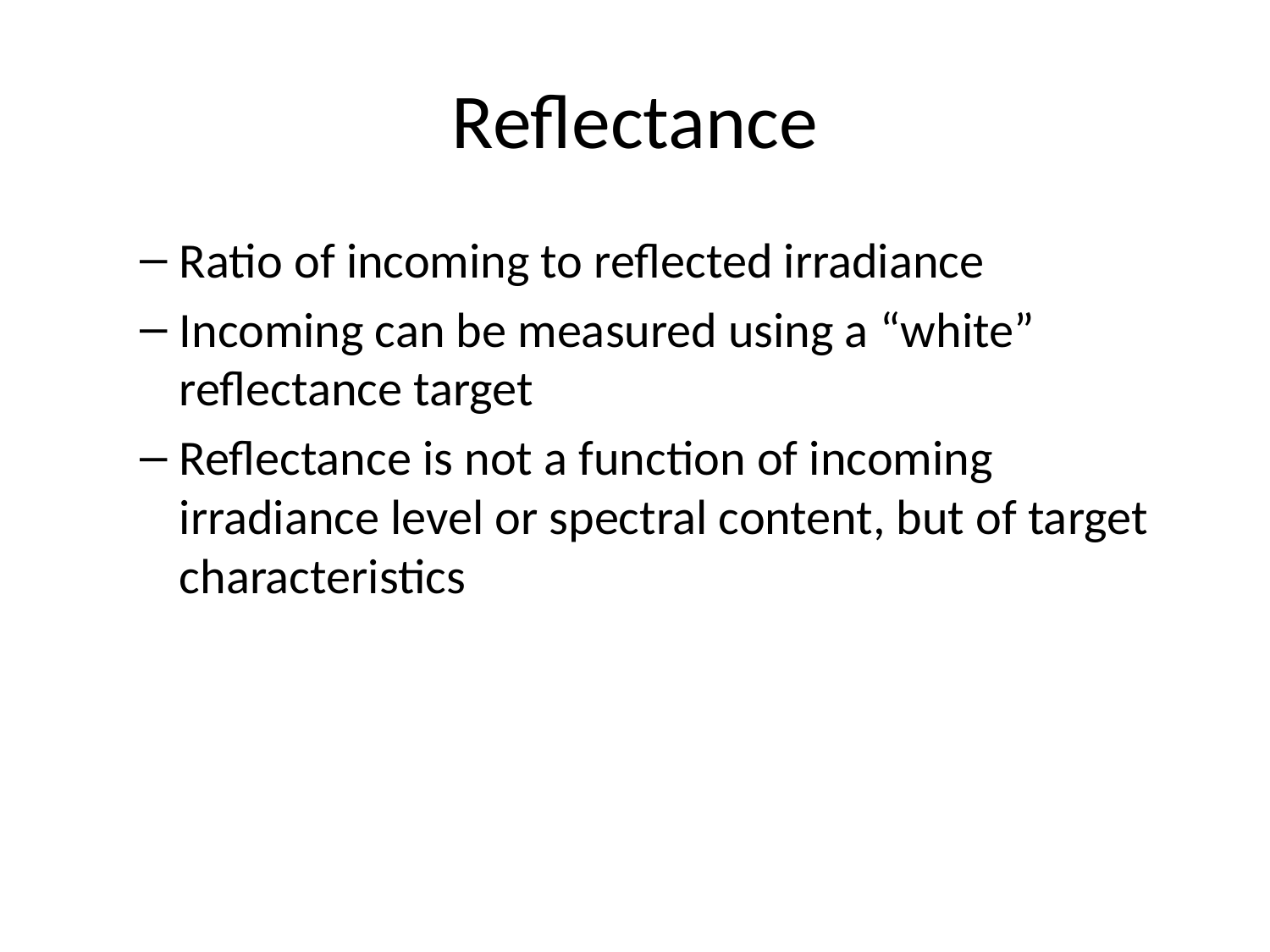

# Reflectance
Ratio of incoming to reflected irradiance
Incoming can be measured using a “white” reflectance target
Reflectance is not a function of incoming irradiance level or spectral content, but of target characteristics